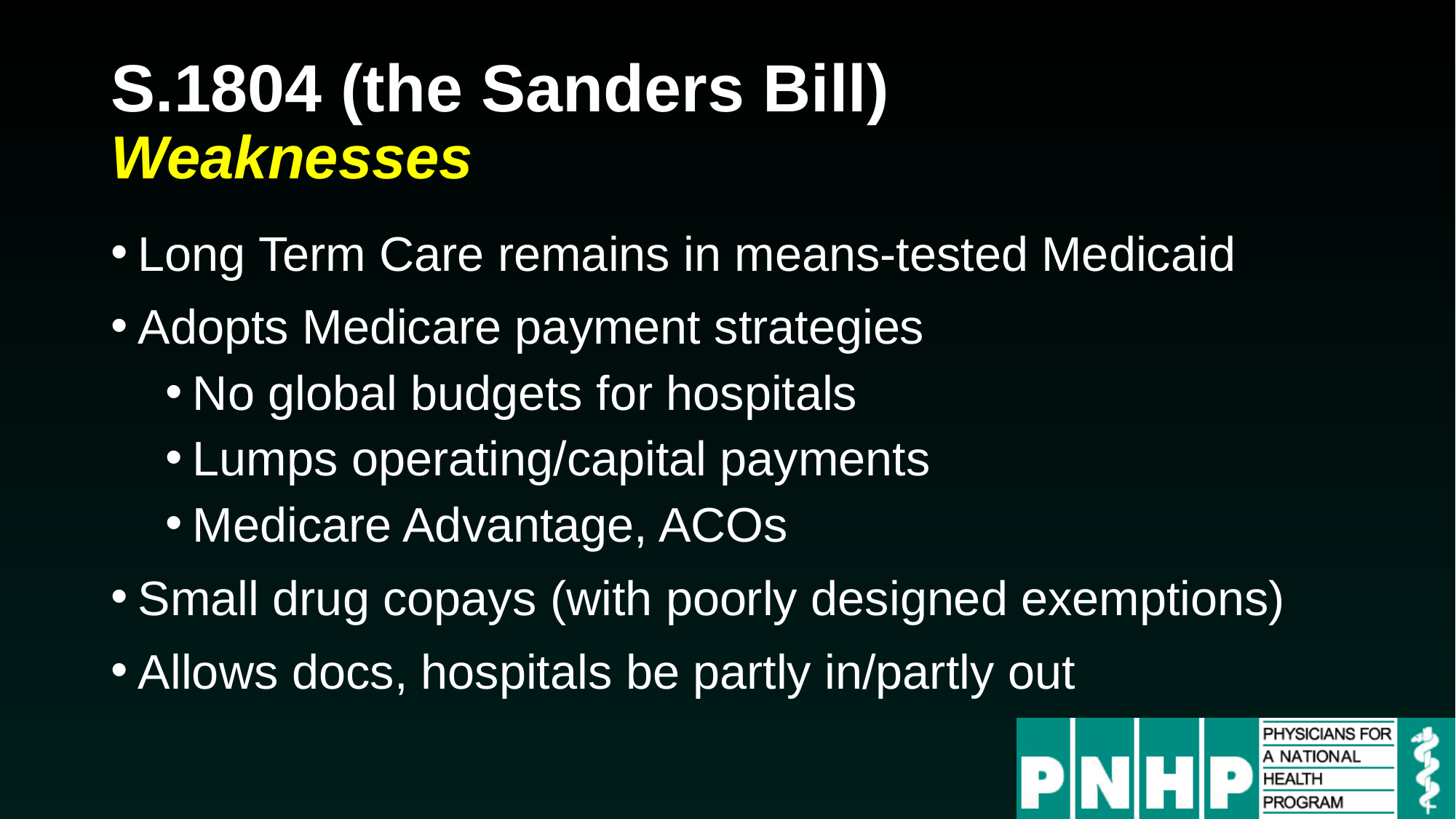

# S.1804 (the Sanders Bill) Weaknesses
Long Term Care remains in means-tested Medicaid
Adopts Medicare payment strategies
No global budgets for hospitals
Lumps operating/capital payments
Medicare Advantage, ACOs
Small drug copays (with poorly designed exemptions)
Allows docs, hospitals be partly in/partly out